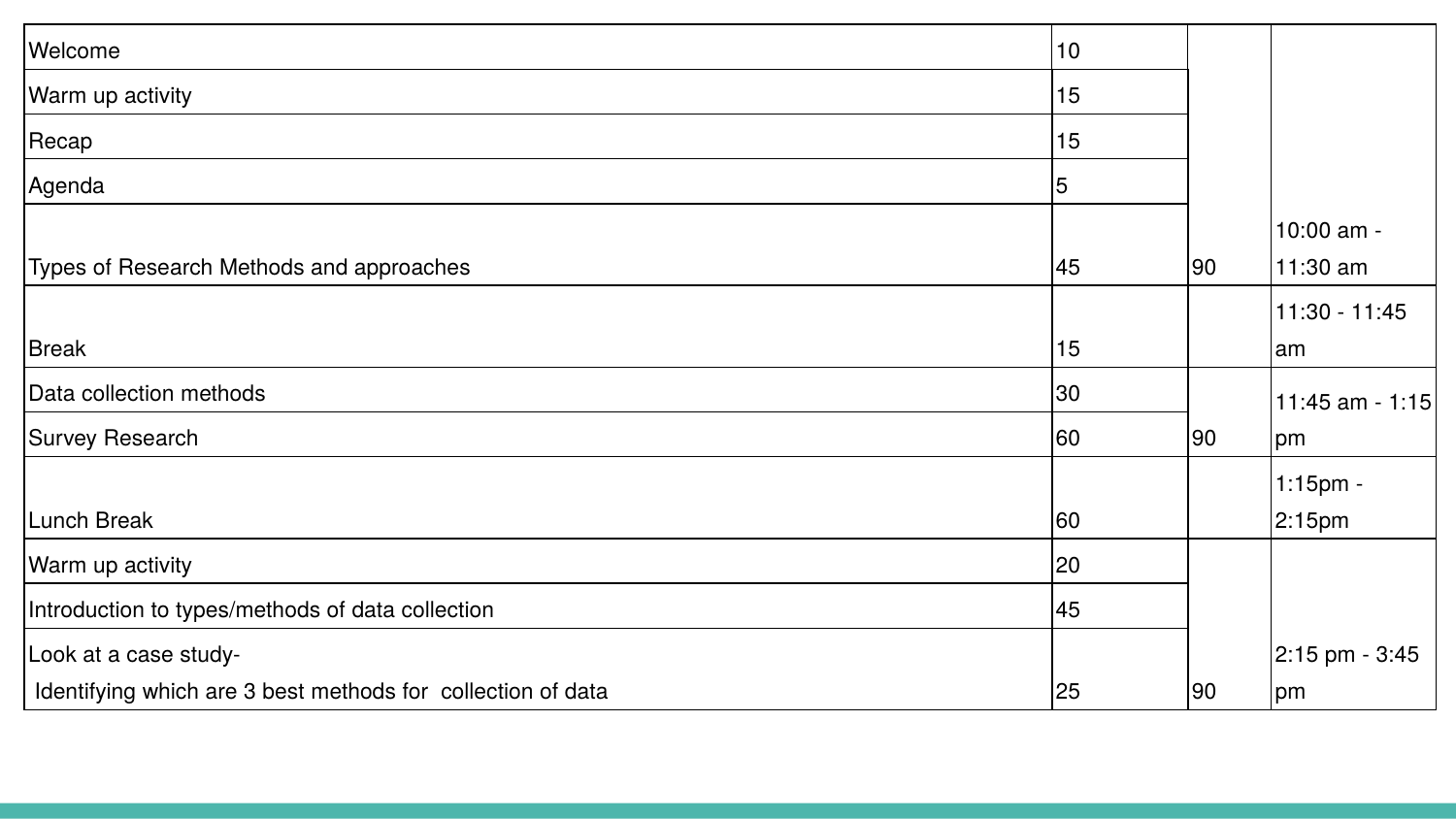

| Welcome | 10 | 90 | 10:00 am - 11:30 am |
| --- | --- | --- | --- |
| Warm up activity | 15 |  |  |
| Recap | 15 |  |  |
| Agenda | 5 |  |  |
| Types of Research Methods and approaches | 45 |  |  |
| Break | 15 |  | 11:30 - 11:45 am |
| Data collection methods | 30 | 90 | 11:45 am - 1:15 pm |
| Survey Research | 60 |  |  |
| Lunch Break | 60 |  | 1:15pm - 2:15pm |
| Warm up activity | 20 | 90 | 2:15 pm - 3:45 pm |
| Introduction to types/methods of data collection | 45 |  |  |
| Look at a case study- Identifying which are 3 best methods for collection of data | 25 |  |  |